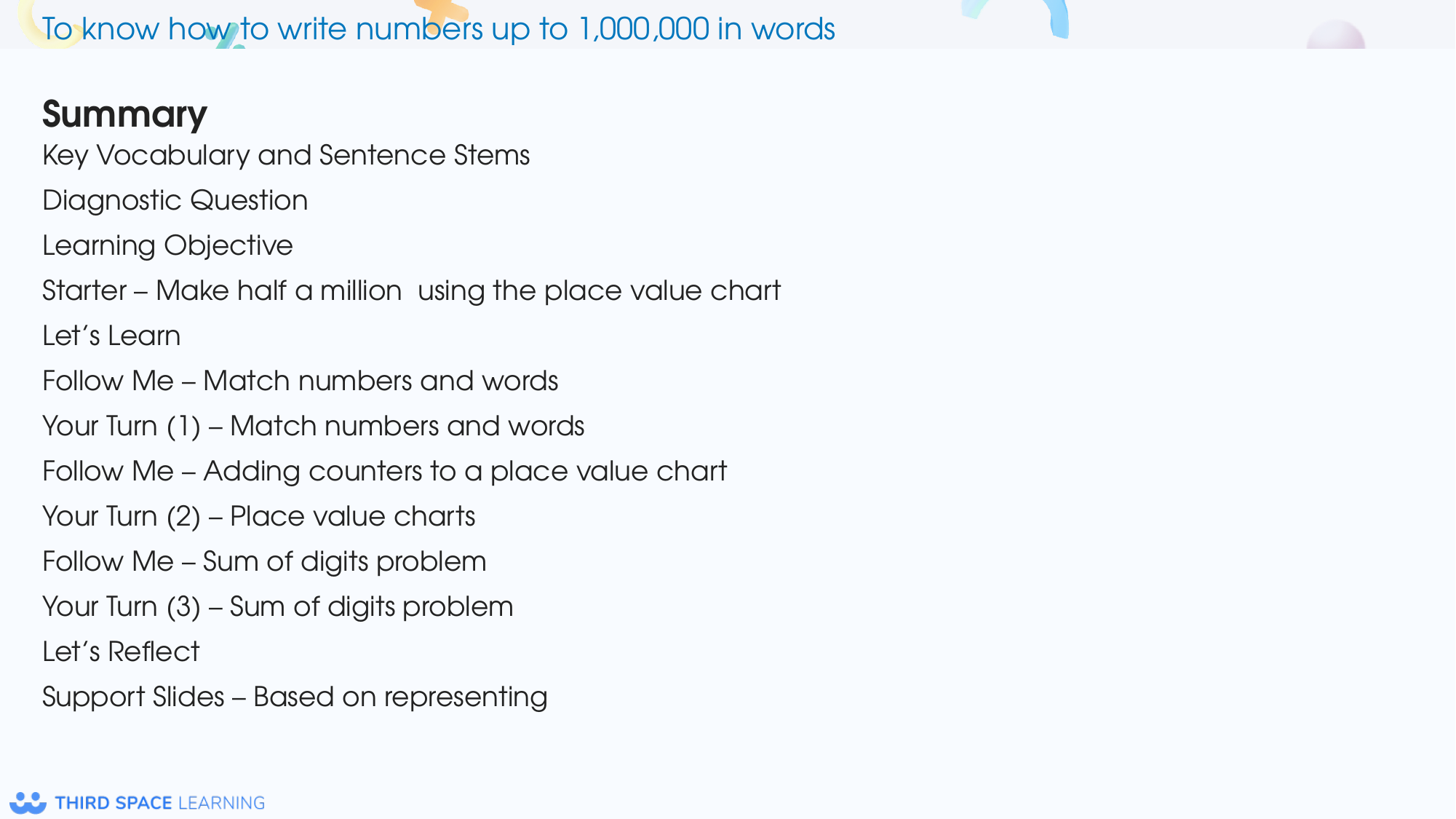

Summary
Key Vocabulary and Sentence Stems
Diagnostic Question
Learning Objective
Starter – Make half a million  using the place value chart
Let’s Learn
Follow Me – Match numbers and words
Your Turn (1) – Match numbers and words
Follow Me – Adding counters to a place value chart
Your Turn (2) – Place value charts
Follow Me – Sum of digits problem
Your Turn (3) – Sum of digits problem
Let’s Reflect
Support Slides – Based on representing